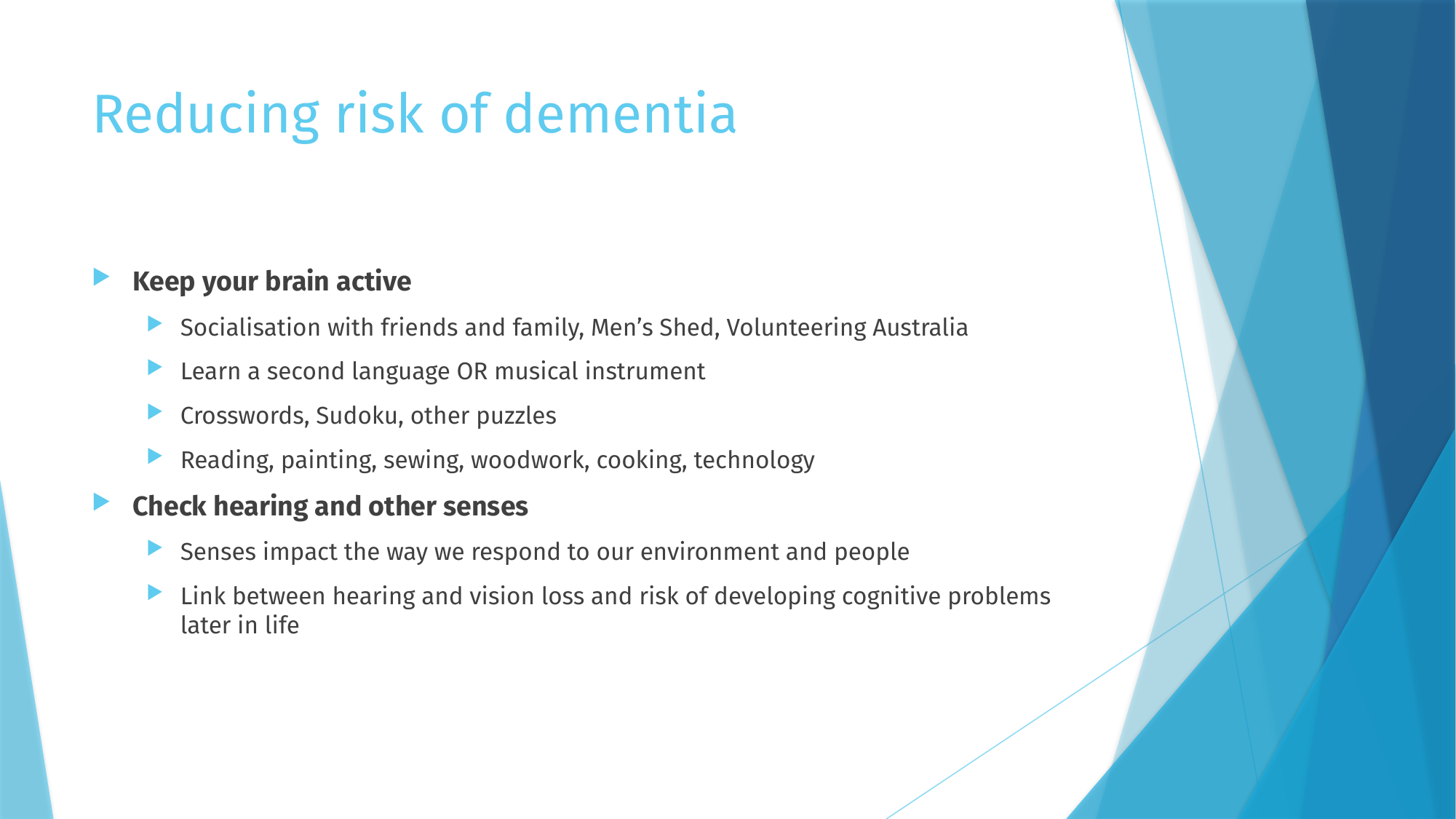

# Reducing risk of dementia
Keep your brain active
Socialisation with friends and family, Men’s Shed, Volunteering Australia
Learn a second language OR musical instrument
Crosswords, Sudoku, other puzzles
Reading, painting, sewing, woodwork, cooking, technology
Check hearing and other senses
Senses impact the way we respond to our environment and people
Link between hearing and vision loss and risk of developing cognitive problems later in life